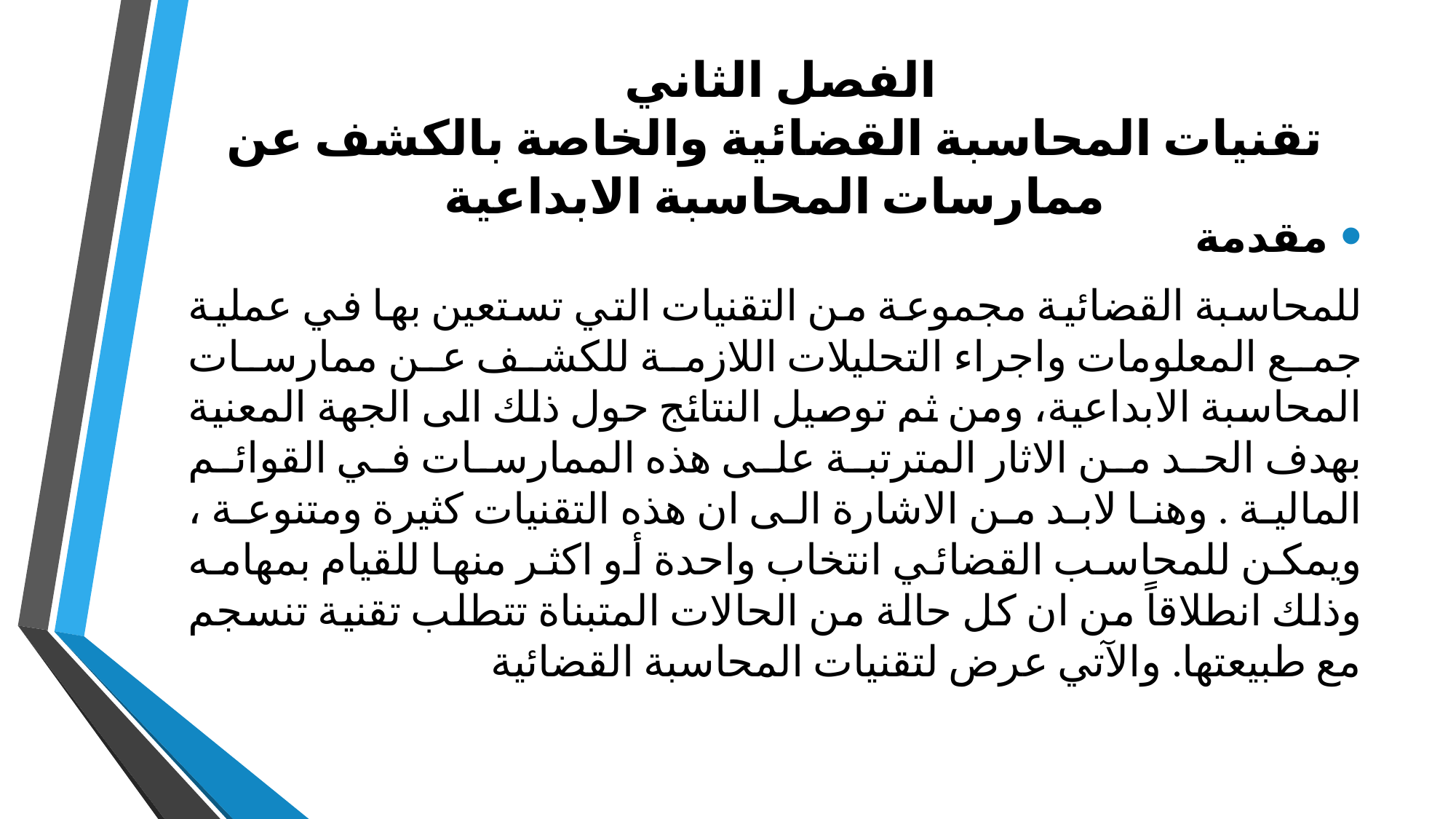

# الفصل الثاني تقنيات المحاسبة القضائية والخاصة بالكشف عن ممارسات المحاسبة الابداعية
مقدمة
للمحاسبة القضائية مجموعة من التقنيات التي تستعين بها في عملية جمع المعلومات واجراء التحليلات اللازمة للكشف عن ممارسات المحاسبة الابداعية، ومن ثم توصيل النتائج حول ذلك الى الجهة المعنية بهدف الحد من الاثار المترتبة على هذه الممارسات في القوائم المالية . وهنا لابد من الاشارة الى ان هذه التقنيات كثيرة ومتنوعة ، ويمكن للمحاسب القضائي انتخاب واحدة أو اكثر منها للقيام بمهامه وذلك انطلاقاً من ان كل حالة من الحالات المتبناة تتطلب تقنية تنسجم مع طبيعتها. والآتي عرض لتقنيات المحاسبة القضائية